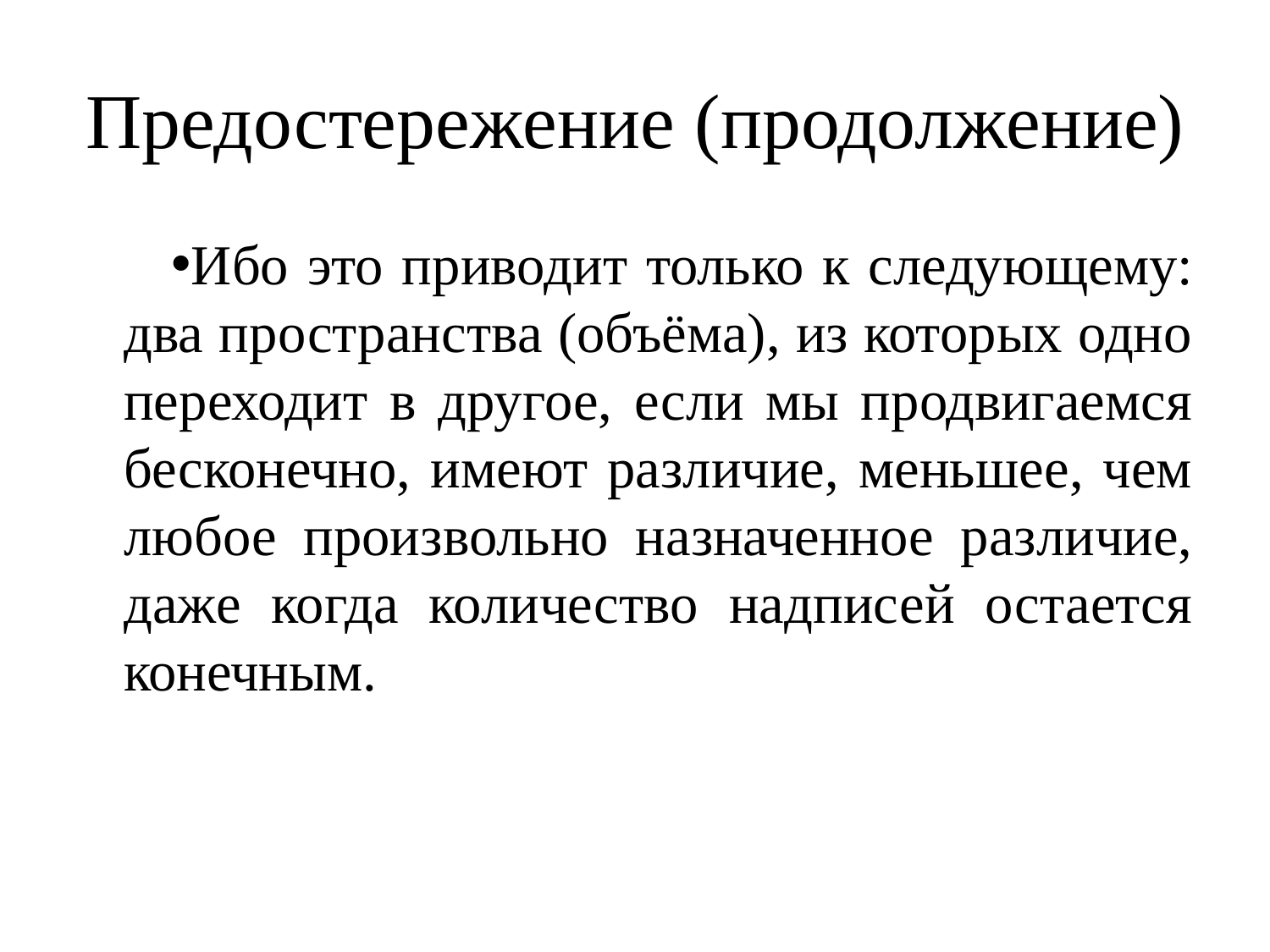

# Предостережение (продолжение)
Ибо это приводит только к следующему: два пространства (объёма), из которых одно переходит в другое, если мы продвигаемся бесконечно, имеют различие, меньшее, чем любое произвольно назначенное различие, даже когда количество надписей остается конечным.